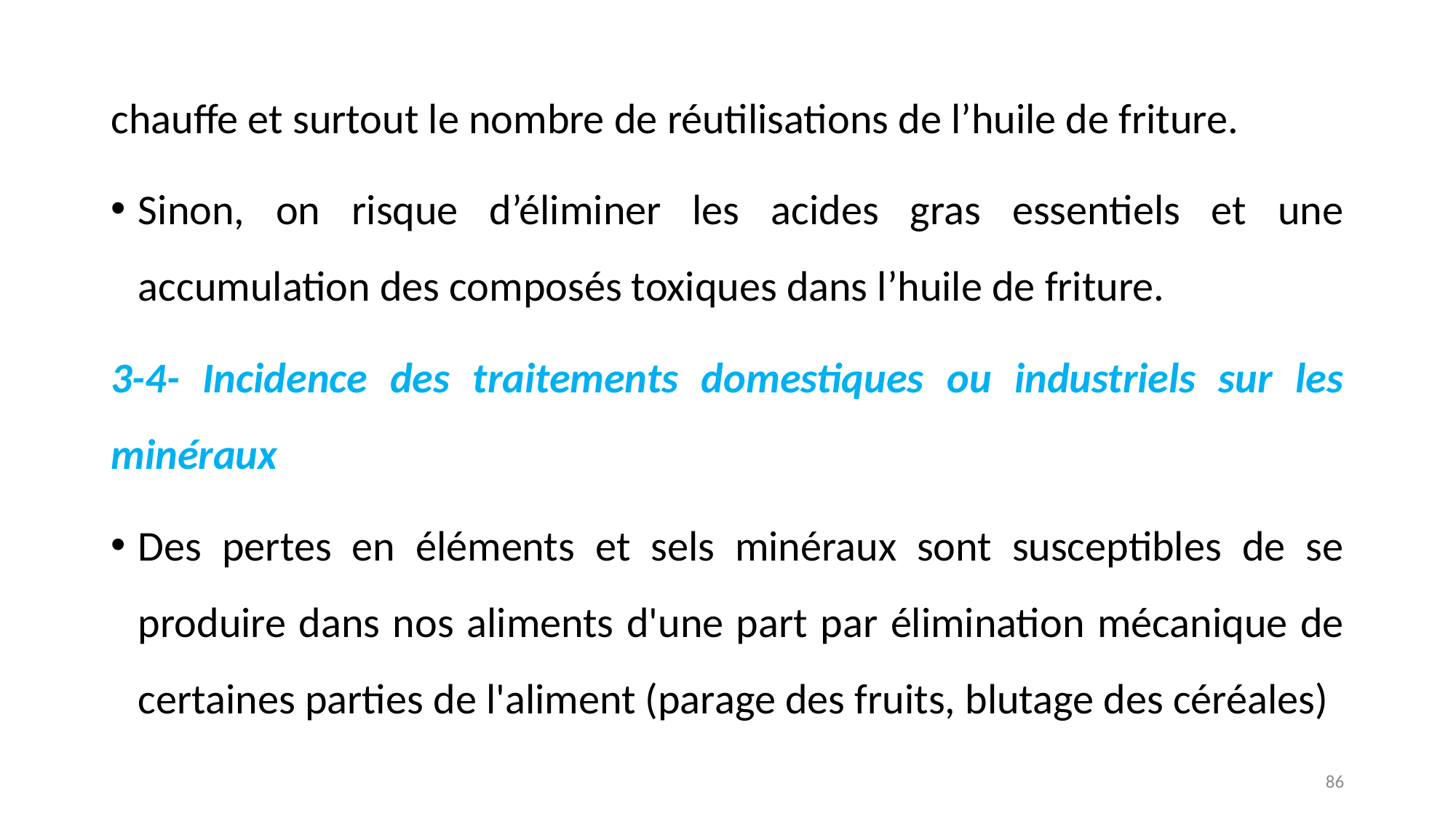

chauffe et surtout le nombre de réutilisations de l’huile de friture.
Sinon, on risque d’éliminer les acides gras essentiels et une accumulation des composés toxiques dans l’huile de friture.
3-4- Incidence des traitements domestiques ou industriels sur les minéraux
Des pertes en éléments et sels minéraux sont susceptibles de se produire dans nos aliments d'une part par élimination mécanique de certaines parties de l'aliment (parage des fruits, blutage des céréales)
86